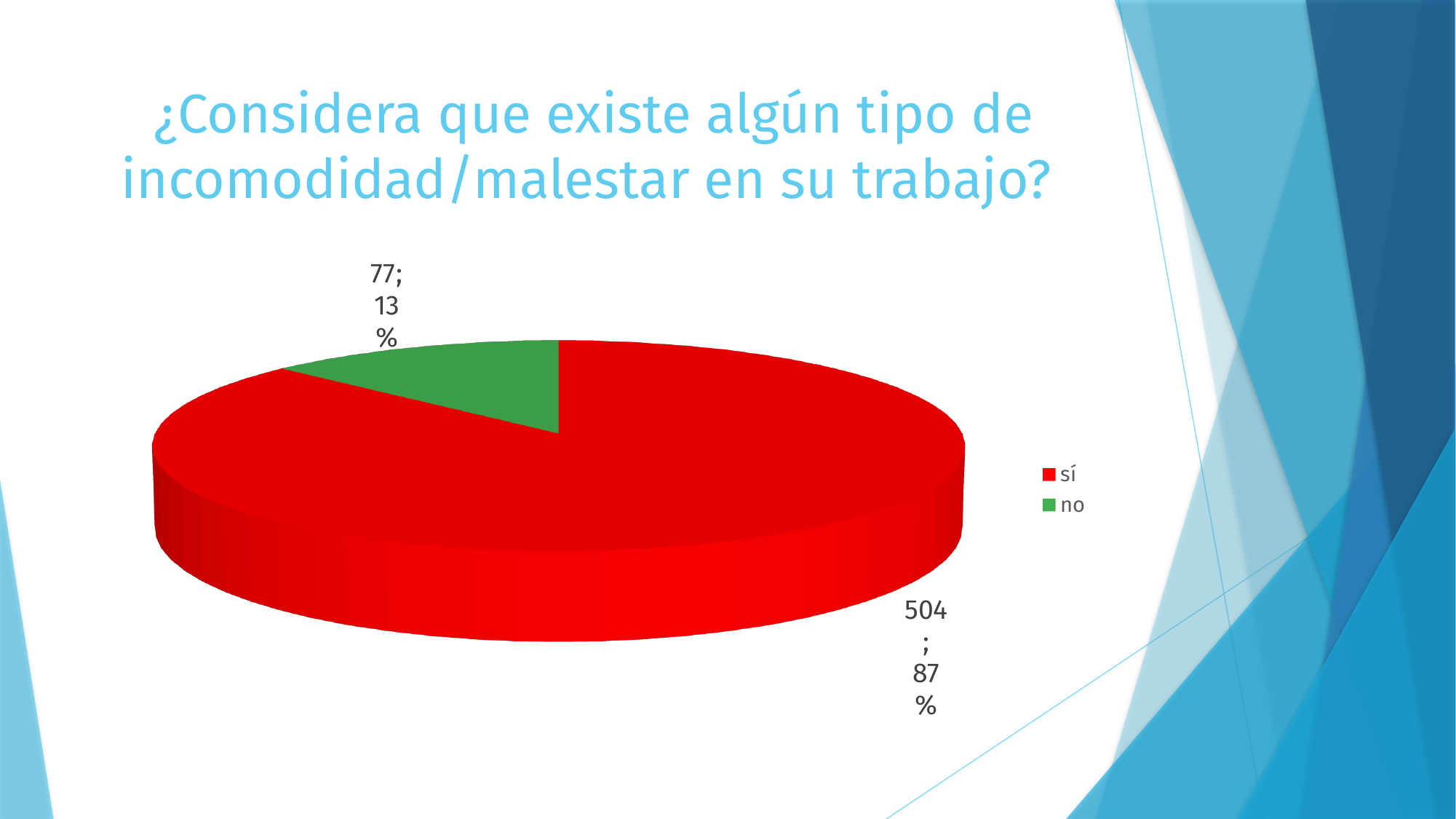

# ¿Considera que existe algún tipo de incomodidad/malestar en su trabajo?

[unsupported chart]